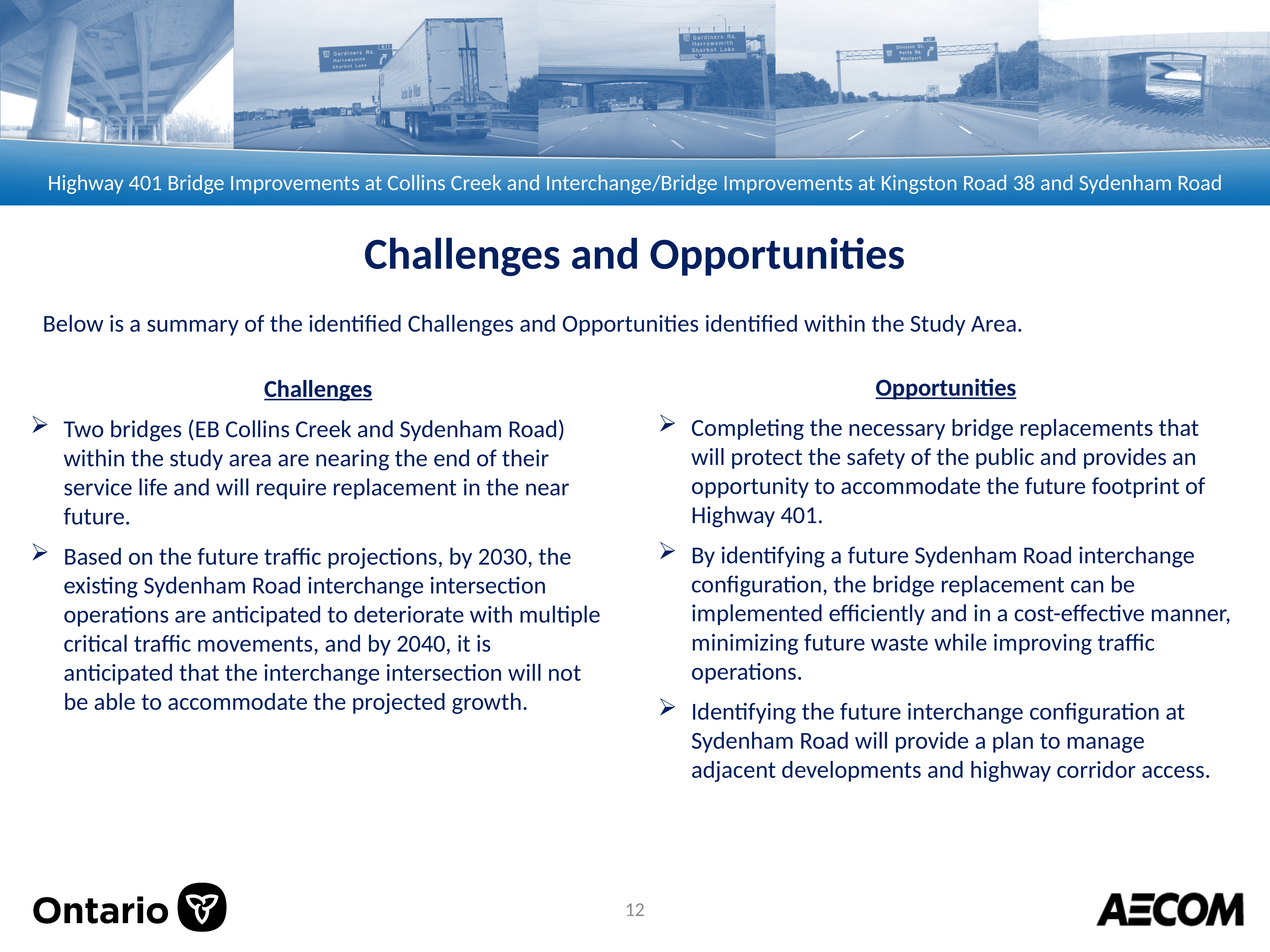

Challenges and Opportunities
Below is a summary of the identified Challenges and Opportunities identified within the Study Area.
Opportunities
Completing the necessary bridge replacements that will protect the safety of the public and provides an opportunity to accommodate the future footprint of Highway 401.
By identifying a future Sydenham Road interchange configuration, the bridge replacement can be implemented efficiently and in a cost-effective manner, minimizing future waste while improving traffic operations.
Identifying the future interchange configuration at Sydenham Road will provide a plan to manage adjacent developments and highway corridor access.
Challenges
Two bridges (EB Collins Creek and Sydenham Road) within the study area are nearing the end of their service life and will require replacement in the near future.
Based on the future traffic projections, by 2030, the existing Sydenham Road interchange intersection operations are anticipated to deteriorate with multiple critical traffic movements, and by 2040, it is anticipated that the interchange intersection will not be able to accommodate the projected growth.
12